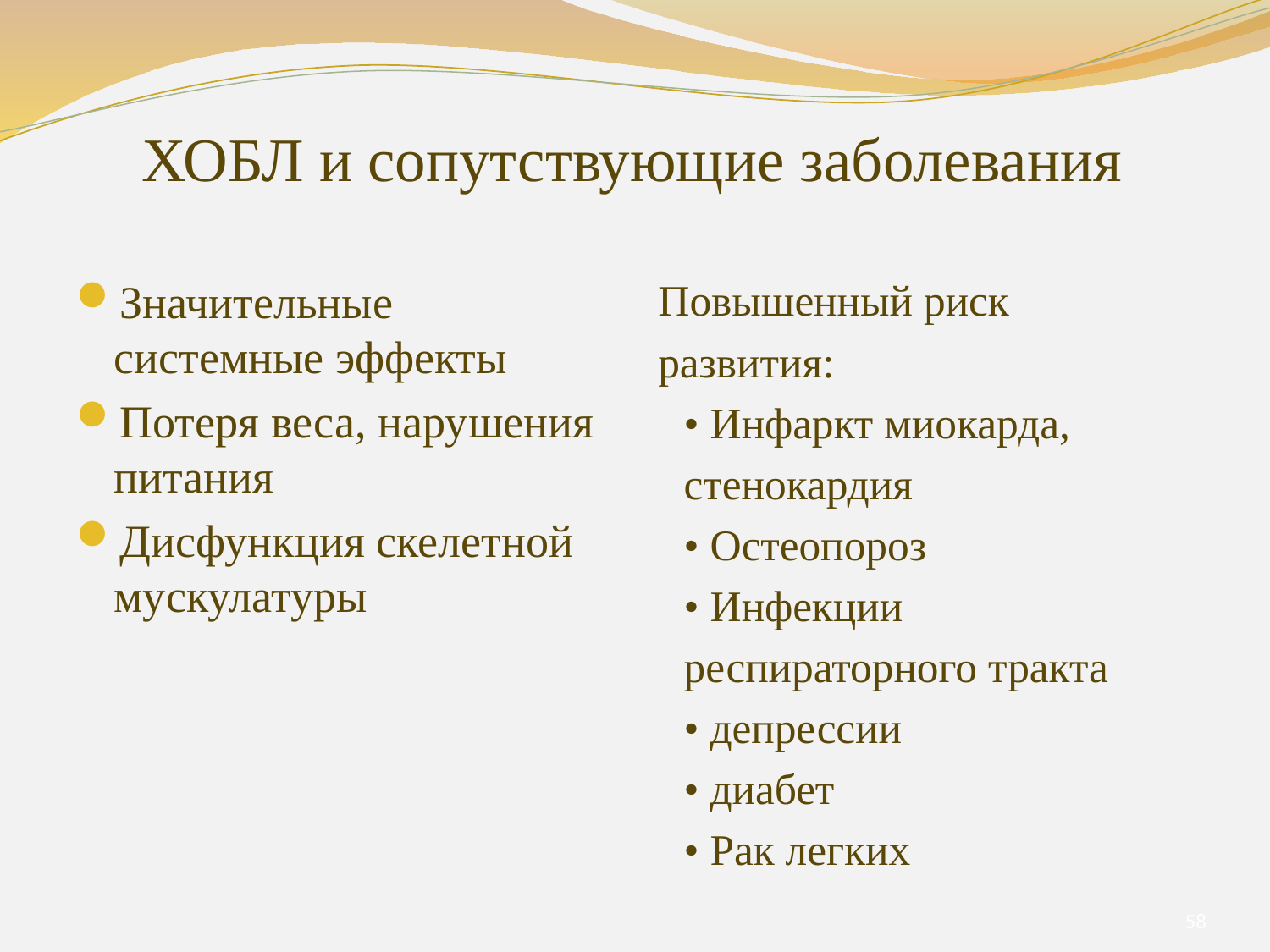

ХОБЛ и сопутствующие заболевания
Значительные системные эффекты
Потеря веса, нарушения питания
Дисфункция скелетной мускулатуры

Повышенный риск
развития:
• Инфаркт миокарда,
стенокардия
• Остеопороз
• Инфекции
респираторного тракта
• депрессии
• диабет
• Рак легких
58